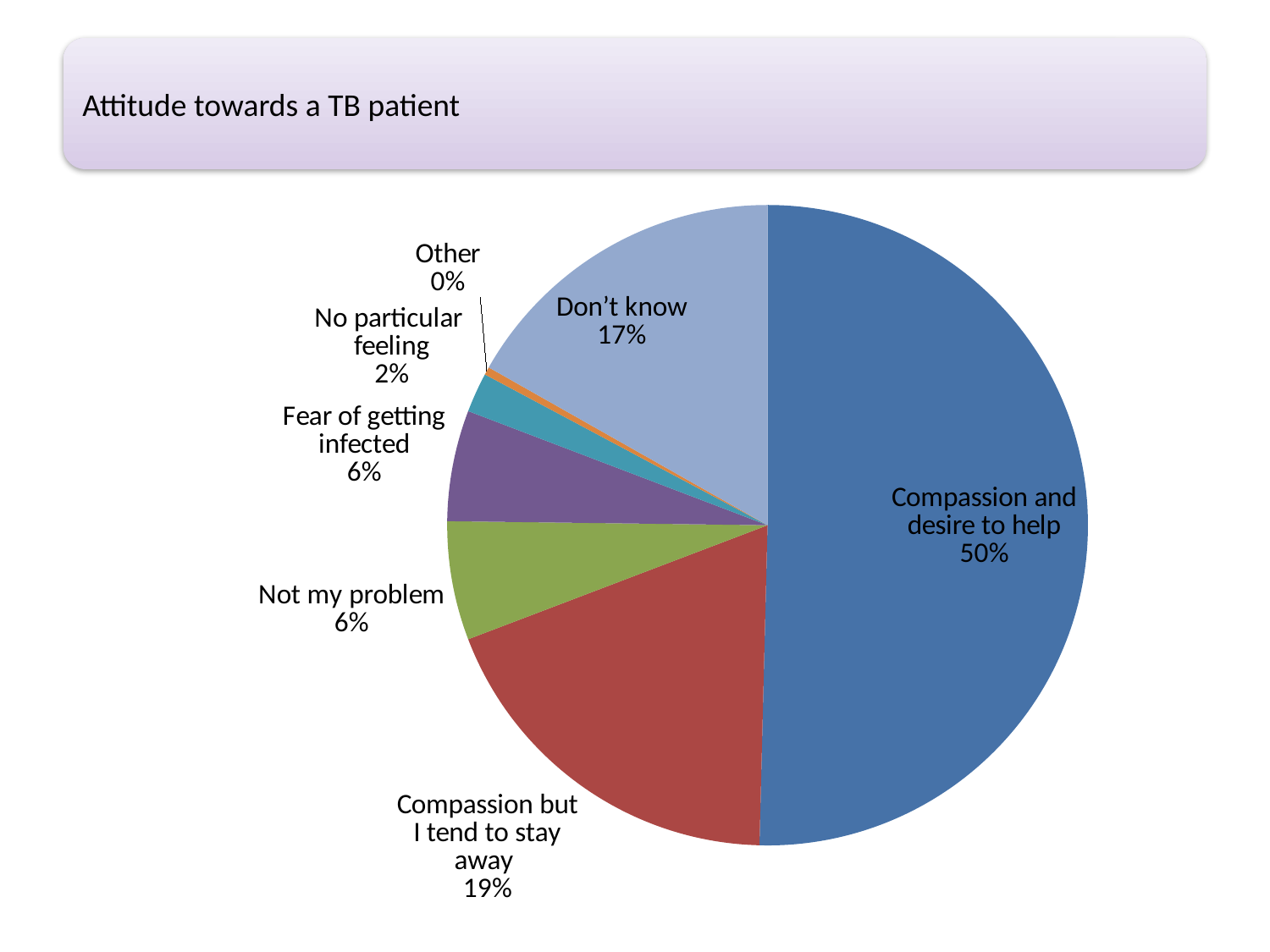

Attitude towards a TB patient

### Chart

| Category | Frequency | Percent |
|---|---|---|
| Compassion and desire to help | 126.0 | 50.2 |
| Compassion but I tend to stay away  | 47.0 | 18.8 |
| Not my problem | 15.0 | 6.0 |
| Fear of getting infected | 14.0 | 5.6 |
| No particular  feeling | 5.0 | 2.0 |
| Other | 1.0 | 0.4 |
| Don’t know | 42.0 | 16.8 |